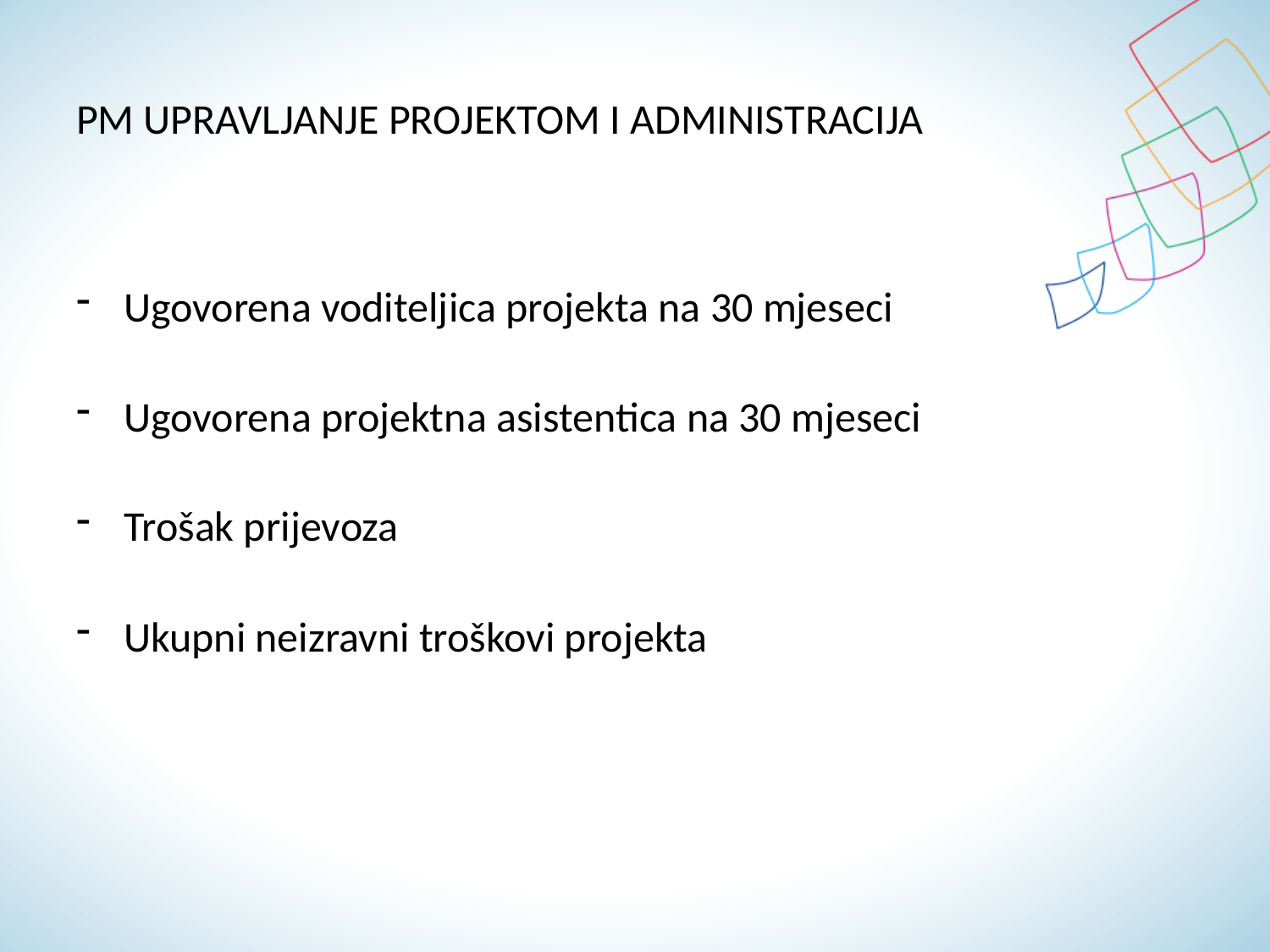

# PM UPRAVLJANJE PROJEKTOM I ADMINISTRACIJA
Ugovorena voditeljica projekta na 30 mjeseci
Ugovorena projektna asistentica na 30 mjeseci
Trošak prijevoza
Ukupni neizravni troškovi projekta